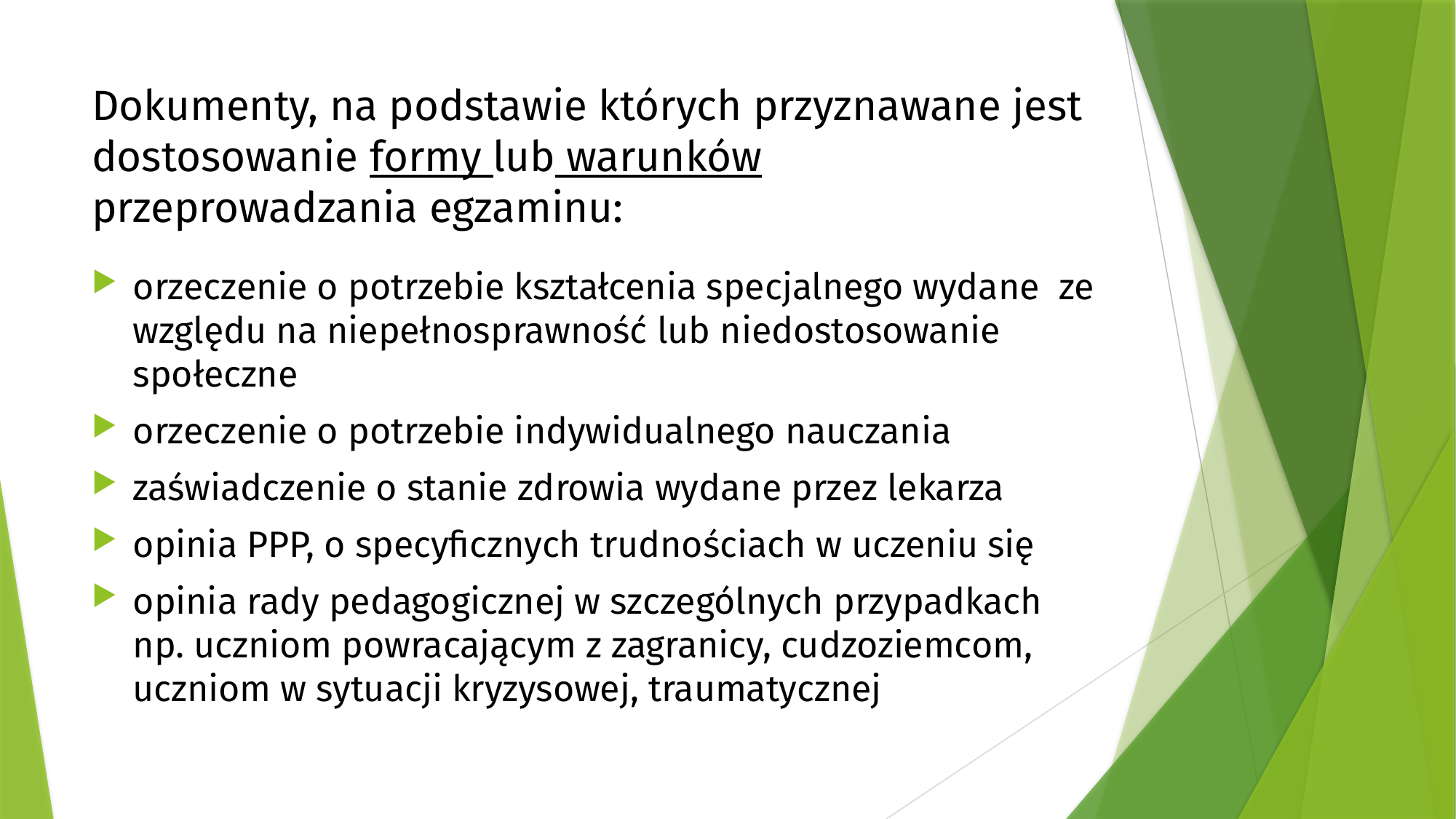

# Dokumenty, na podstawie których przyznawane jest dostosowanie formy lub warunków przeprowadzania egzaminu:
orzeczenie o potrzebie kształcenia specjalnego wydane  ze względu na niepełnosprawność lub niedostosowanie społeczne
orzeczenie o potrzebie indywidualnego nauczania
zaświadczenie o stanie zdrowia wydane przez lekarza
opinia PPP, o specyficznych trudnościach w uczeniu się
opinia rady pedagogicznej w szczególnych przypadkach np. uczniom powracającym z zagranicy, cudzoziemcom, uczniom w sytuacji kryzysowej, traumatycznej